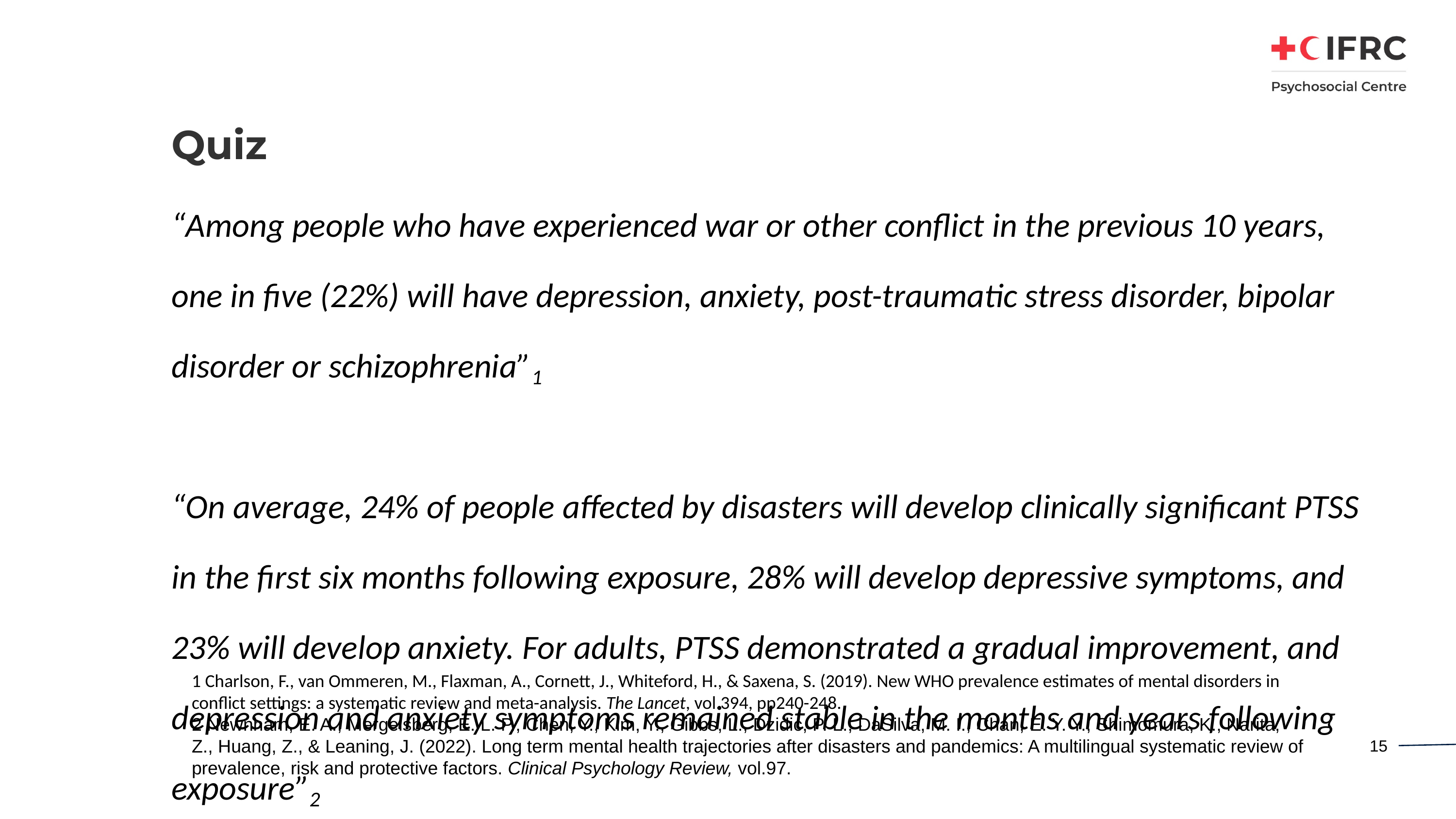

# Quiz
“Among people who have experienced war or other conflict in the previous 10 years, one in five (22%) will have depression, anxiety, post-traumatic stress disorder, bipolar disorder or schizophrenia”1

“On average, 24% of people affected by disasters will develop clinically significant PTSS in the first six months following exposure, 28% will develop depressive symptoms, and 23% will develop anxiety. For adults, PTSS demonstrated a gradual improvement, and depression and anxiety symptoms remained stable in the months and years following exposure”2

1 Charlson, F., van Ommeren, M., Flaxman, A., Cornett, J., Whiteford, H., & Saxena, S. (2019). New WHO prevalence estimates of mental disorders in
conflict settings: a systematic review and meta-analysis. The Lancet, vol.394, pp240-248.
2 Newnham, E. A., Mergelsberg, E. L. P., Chen, Y., Kim, Y., Gibbs, L., Dzidic, P. L., DaSilva, M. I., Chan, E. Y. Y., Shimomura, K., Narita, Z., Huang, Z., & Leaning, J. (2022). Long term mental health trajectories after disasters and pandemics: A multilingual systematic review of prevalence, risk and protective factors. Clinical Psychology Review, vol.97.